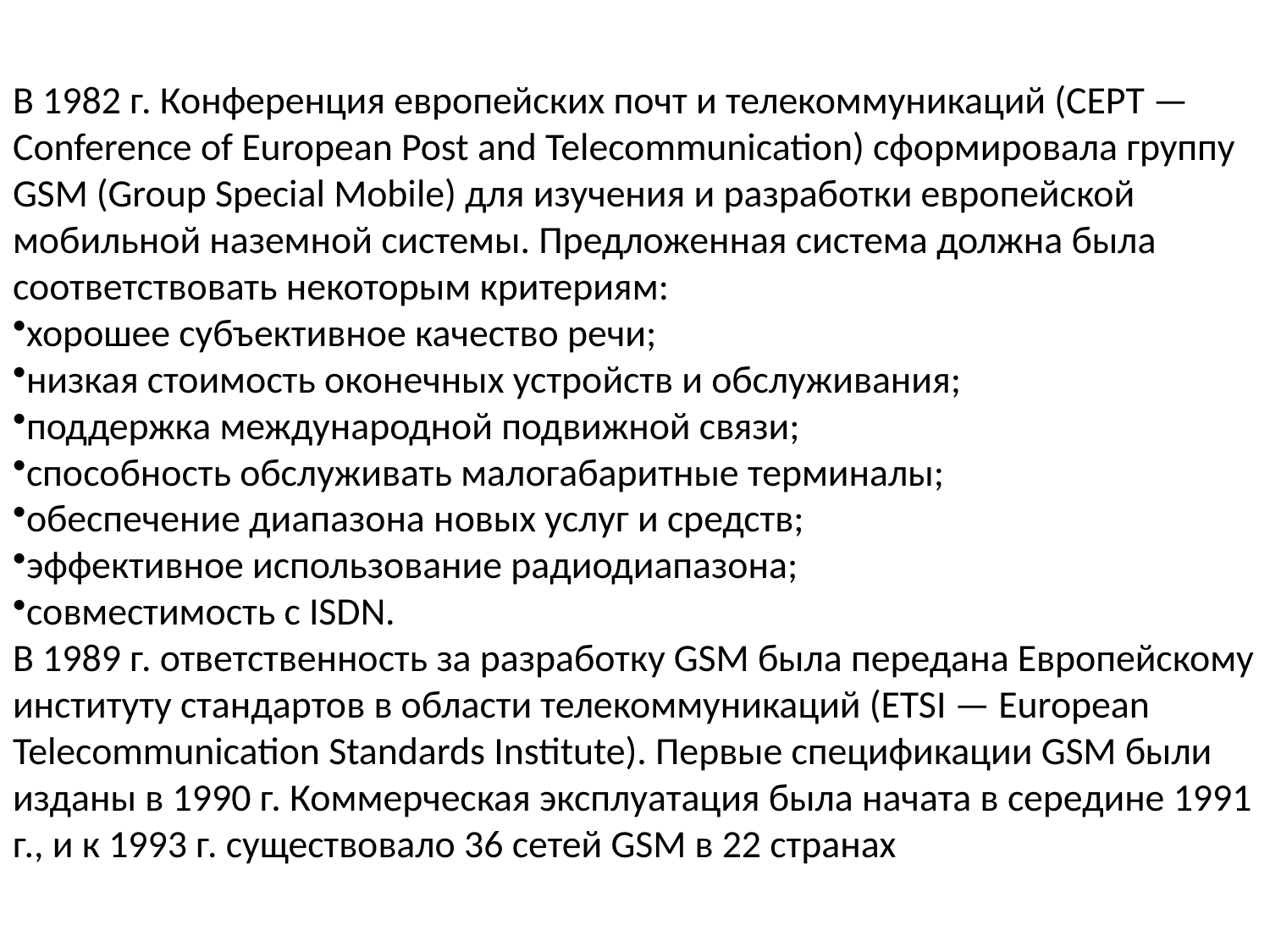

В 1982 г. Конференция европейских почт и телекоммуникаций (CEPT — Conference of European Post and Telecommunication) сформировала группу GSM (Group Special Mobile) для изучения и разработки европейской мобильной наземной системы. Предложенная система должна была соответствовать некоторым критериям:
хорошее субъективное качество речи;
низкая стоимость оконечных устройств и обслуживания;
поддержка международной подвижной связи;
способность обслуживать малогабаритные терминалы;
обеспечение диапазона новых услуг и средств;
эффективное использование радиодиапазона;
совместимость с ISDN.
В 1989 г. ответственность за разработку GSM была передана Европейскому институту стандартов в области телекоммуникаций (ETSI — European Telecommunication Standards Institute). Первые спецификации GSM были изданы в 1990 г. Коммерческая эксплуатация была начата в середине 1991 г., и к 1993 г. существовало 36 сетей GSM в 22 странах